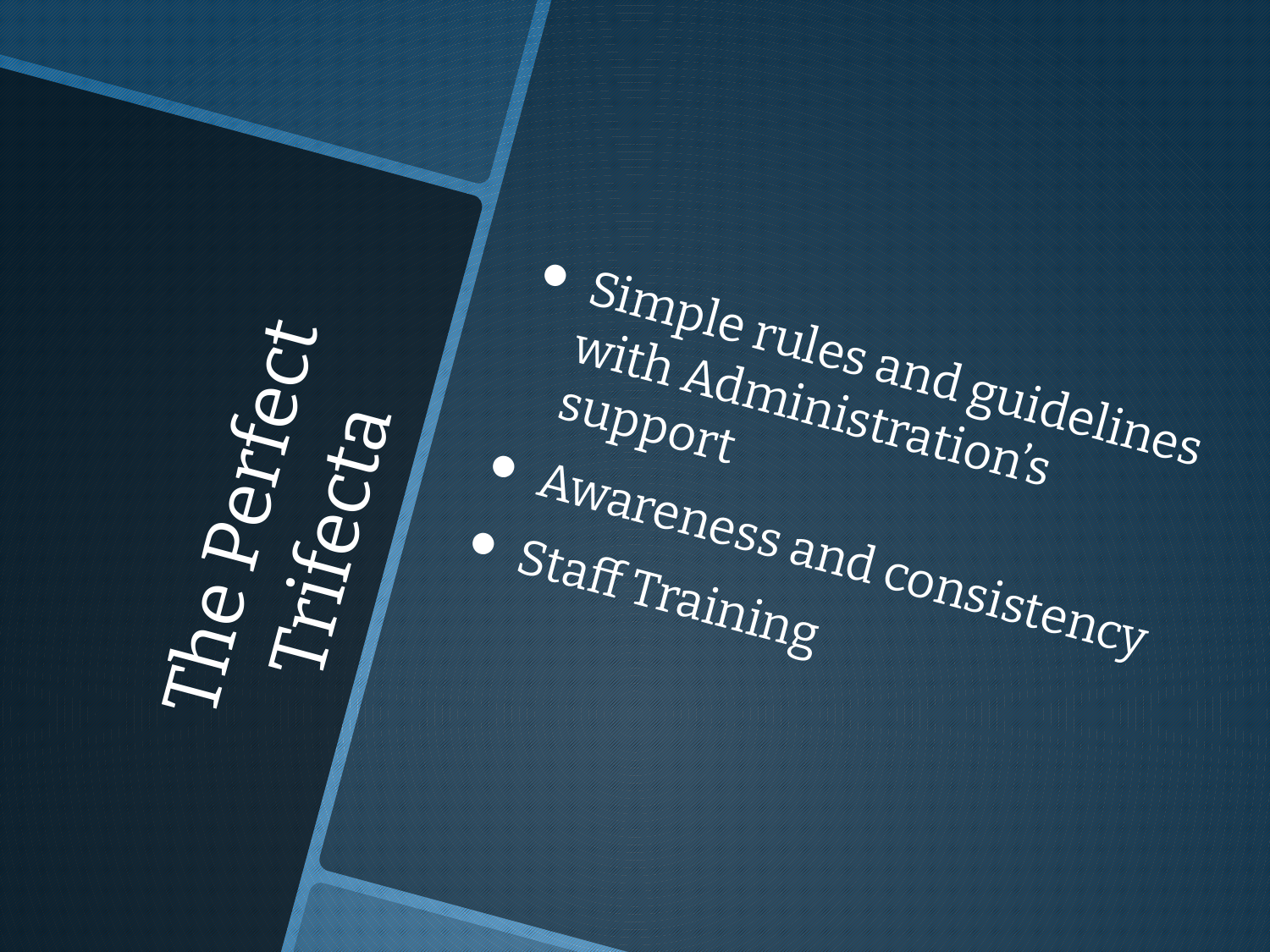

Simple rules and guidelines with Administration’s support
Awareness and consistency
Staff Training
# The Perfect Trifecta